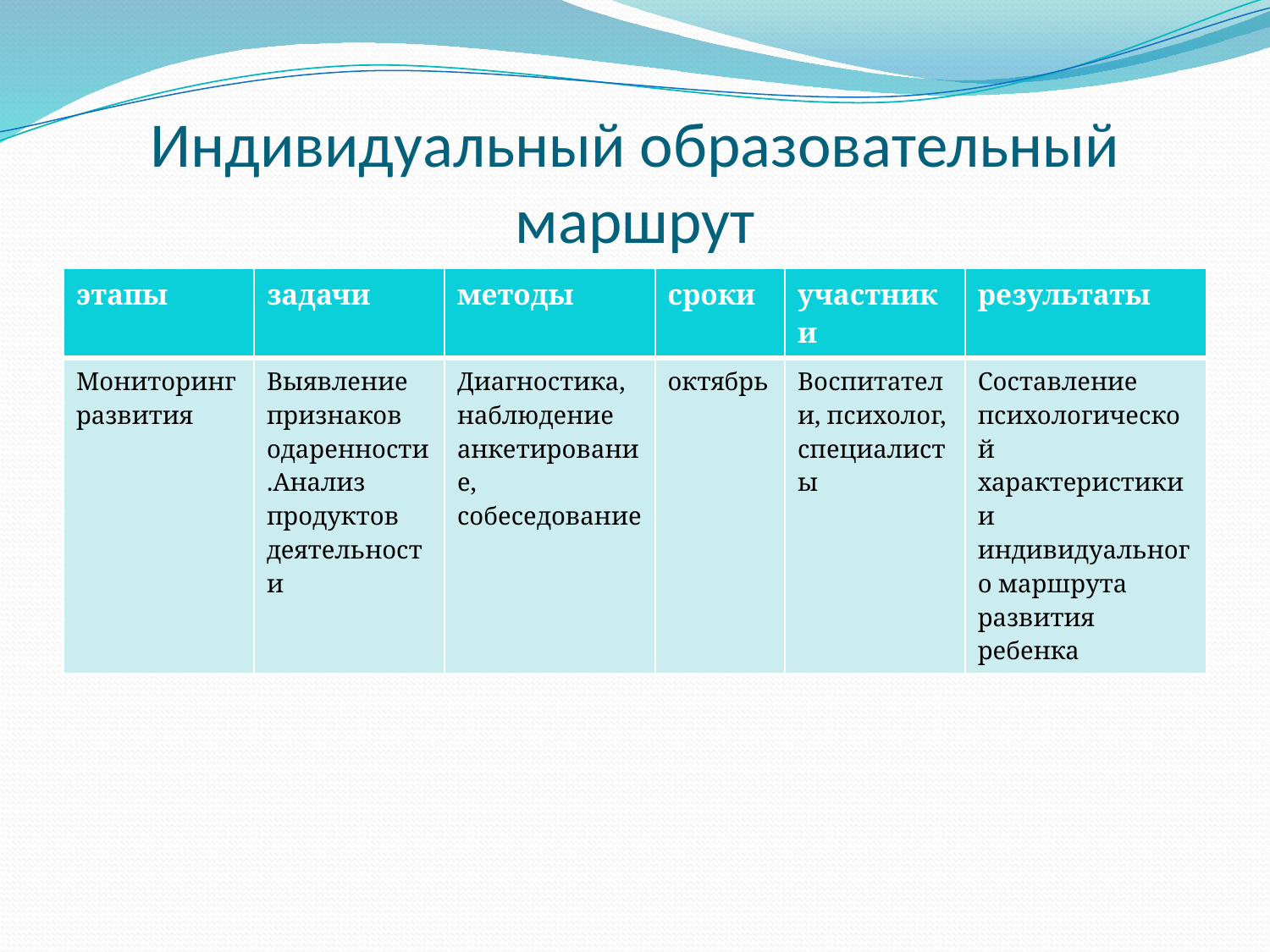

# Индивидуальный образовательный маршрут
| этапы | задачи | методы | сроки | участники | результаты |
| --- | --- | --- | --- | --- | --- |
| Мониторинг развития | Выявление признаков одаренности.Анализ продуктов деятельности | Диагностика, наблюдение анкетирование, собеседование | октябрь | Воспитатели, психолог, специалисты | Составление психологической характеристики и индивидуального маршрута развития ребенка |